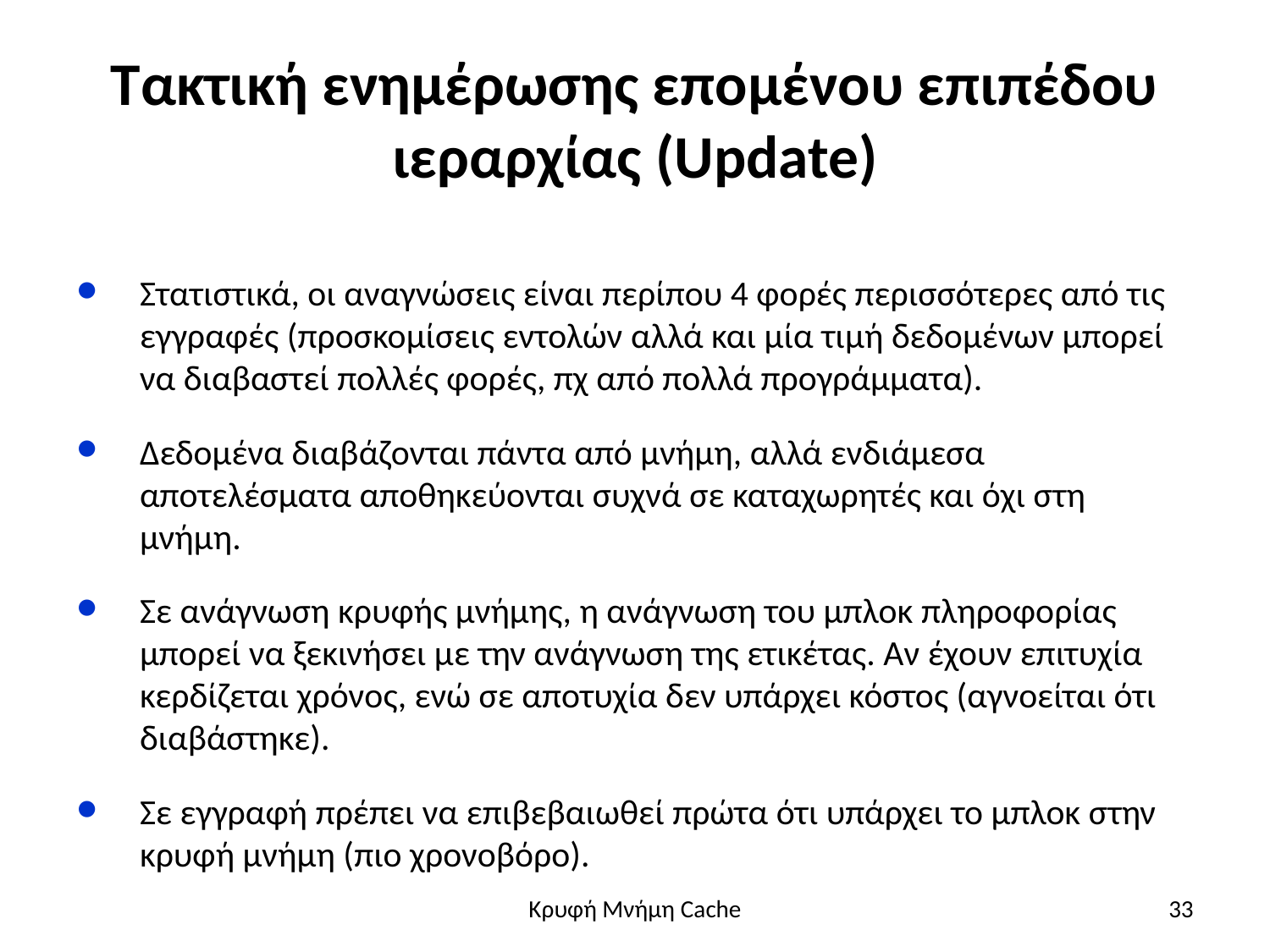

# Τακτική ενημέρωσης επομένου επιπέδου ιεραρχίας (Update)

Στατιστικά, οι αναγνώσεις είναι περίπου 4 φορές περισσότερες από τις εγγραφές (προσκομίσεις εντολών αλλά και μία τιμή δεδομένων μπορεί να διαβαστεί πολλές φορές, πχ από πολλά προγράμματα).
Δεδομένα διαβάζονται πάντα από μνήμη, αλλά ενδιάμεσα αποτελέσματα αποθηκεύονται συχνά σε καταχωρητές και όχι στη μνήμη.
Σε ανάγνωση κρυφής μνήμης, η ανάγνωση του μπλοκ πληροφορίας μπορεί να ξεκινήσει με την ανάγνωση της ετικέτας. Αν έχουν επιτυχία κερδίζεται χρόνος, ενώ σε αποτυχία δεν υπάρχει κόστος (αγνοείται ότι διαβάστηκε).
Σε εγγραφή πρέπει να επιβεβαιωθεί πρώτα ότι υπάρχει το μπλοκ στην κρυφή μνήμη (πιο χρονοβόρο).
Κρυφή Μνήμη Cache
33